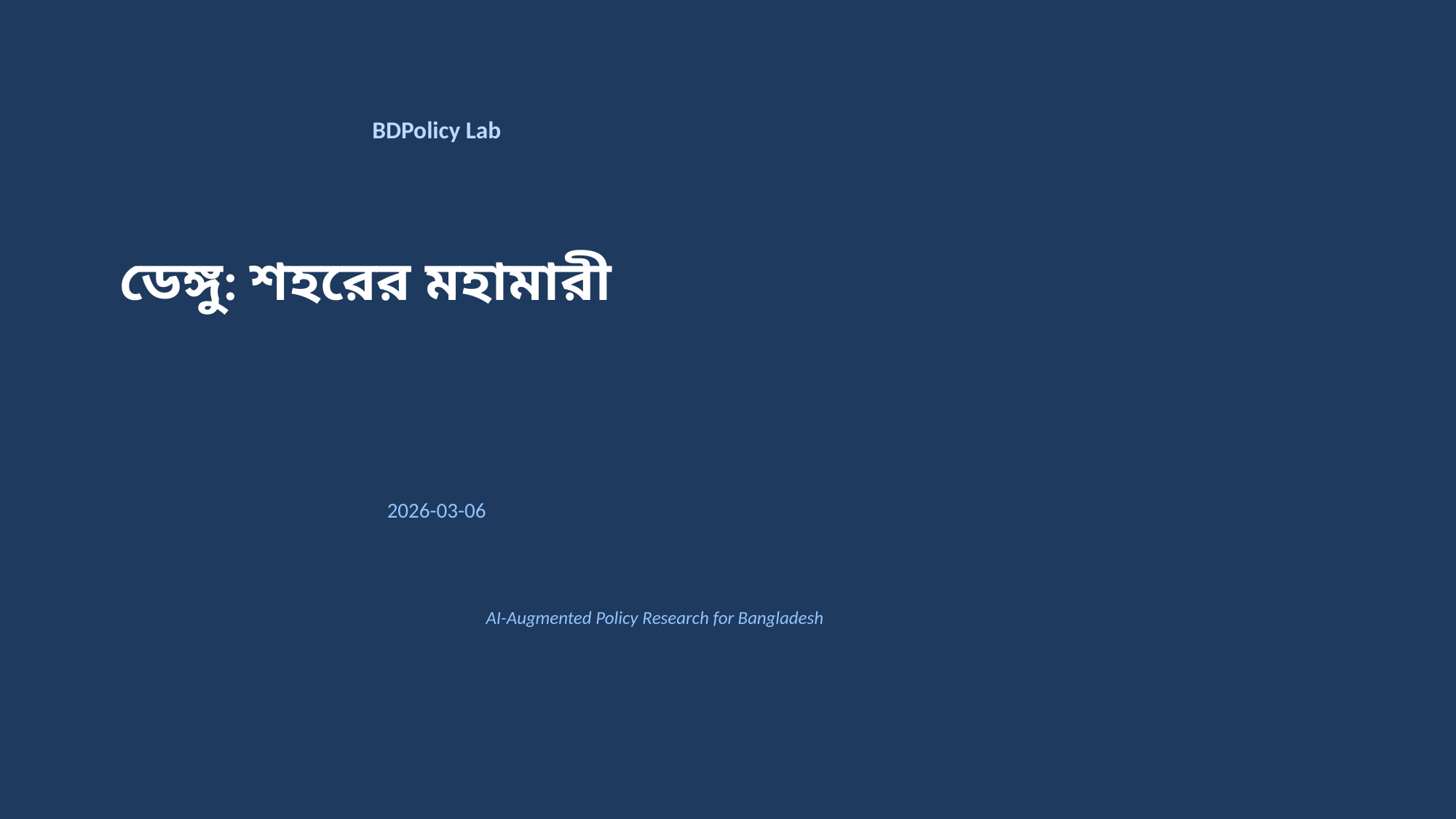

BDPolicy Lab
ডেঙ্গু: শহরের মহামারী
2026-03-06
AI-Augmented Policy Research for Bangladesh